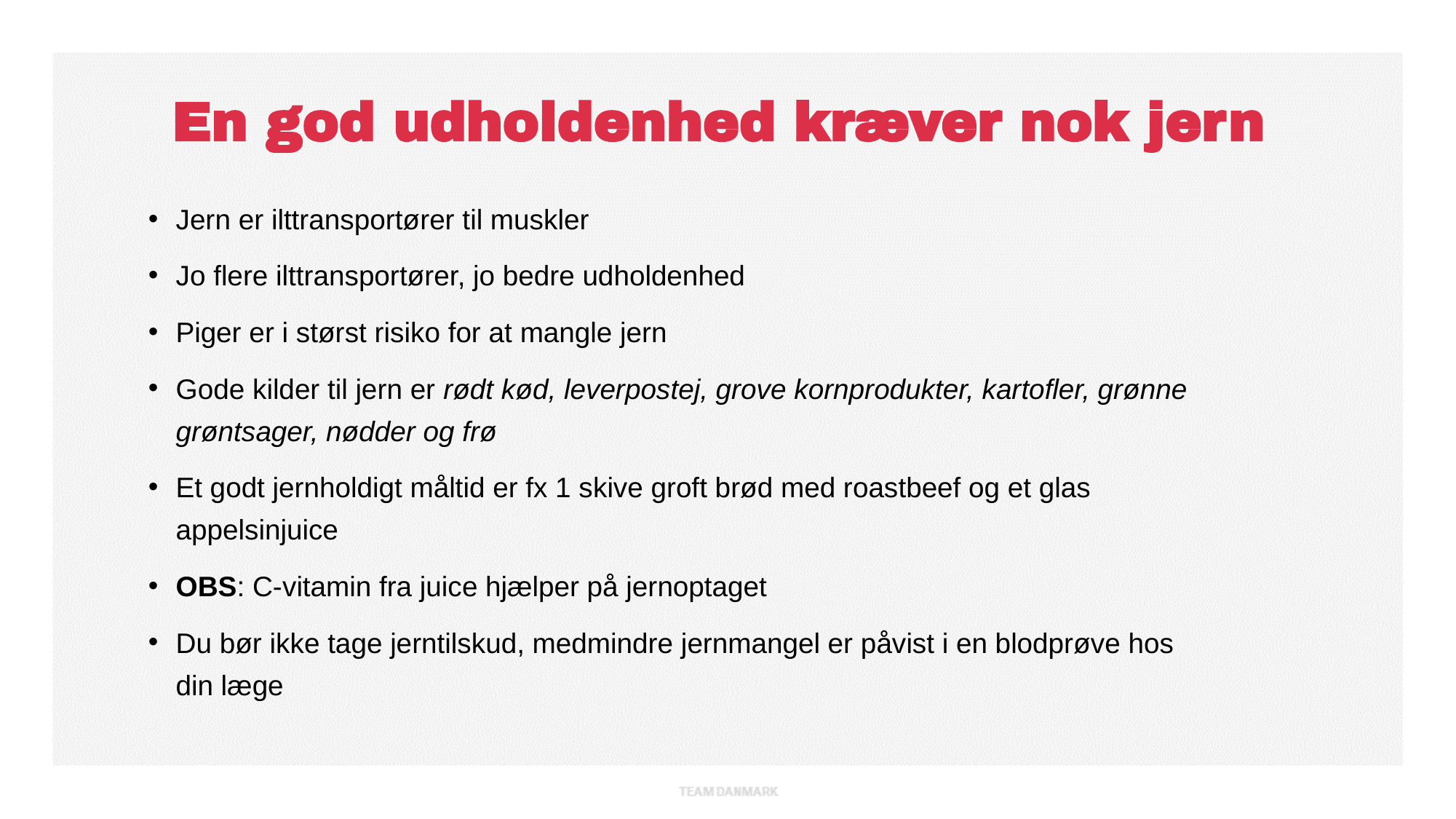

# En god udholdenhed kræver nok jern
Jern er ilttransportører til muskler
Jo flere ilttransportører, jo bedre udholdenhed
Piger er i størst risiko for at mangle jern
Gode kilder til jern er rødt kød, leverpostej, grove kornprodukter, kartofler, grønne grøntsager, nødder og frø
Et godt jernholdigt måltid er fx 1 skive groft brød med roastbeef og et glas appelsinjuice
OBS: C-vitamin fra juice hjælper på jernoptaget
Du bør ikke tage jerntilskud, medmindre jernmangel er påvist i en blodprøve hos din læge